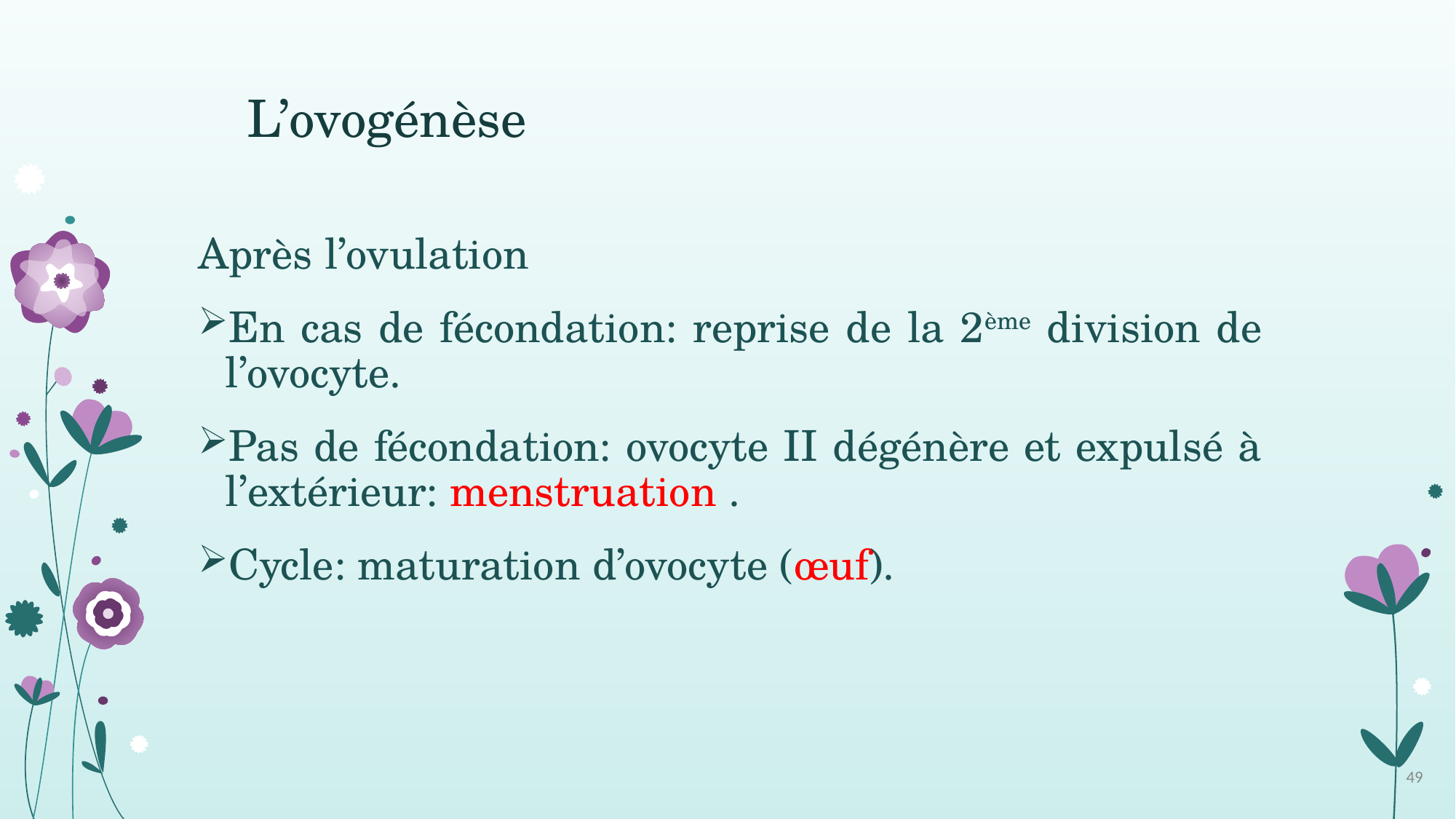

# L’ovogénèse
Après l’ovulation
En cas de fécondation: reprise de la 2ème division de l’ovocyte.
Pas de fécondation: ovocyte II dégénère et expulsé à l’extérieur: menstruation .
Cycle: maturation d’ovocyte (œuf).
49